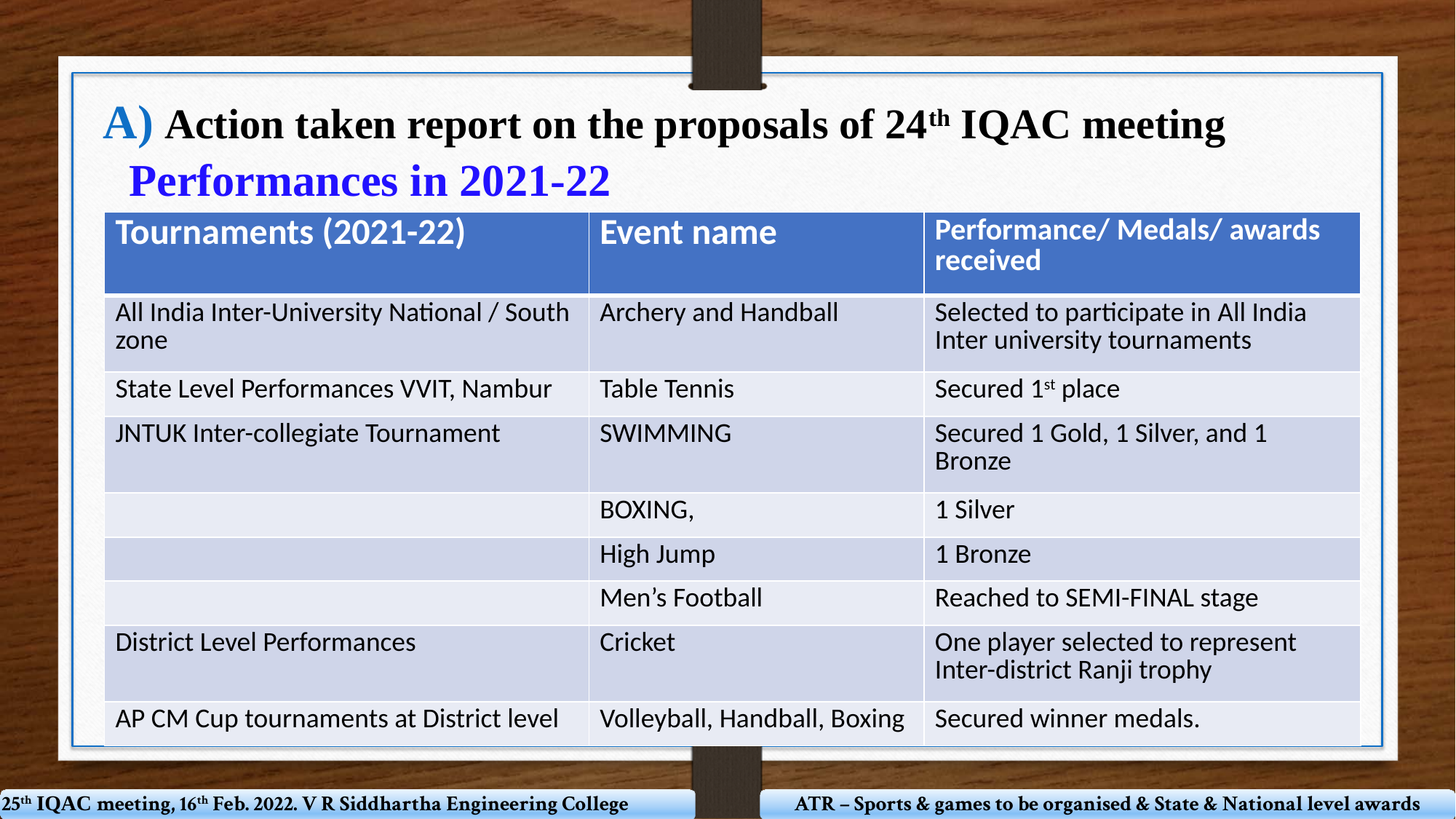

Action taken report on the proposals of 24th IQAC meeting
Performances in 2021-22
| Tournaments (2021-22) | Event name | Performance/ Medals/ awards received |
| --- | --- | --- |
| All India Inter-University National / South zone | Archery and Handball | Selected to participate in All India Inter university tournaments |
| State Level Performances VVIT, Nambur | Table Tennis | Secured 1st place |
| JNTUK Inter-collegiate Tournament | SWIMMING | Secured 1 Gold, 1 Silver, and 1 Bronze |
|  | BOXING, | 1 Silver |
|  | High Jump | 1 Bronze |
|  | Men’s Football | Reached to SEMI-FINAL stage |
| District Level Performances | Cricket | One player selected to represent Inter-district Ranji trophy |
| AP CM Cup tournaments at District level | Volleyball, Handball, Boxing | Secured winner medals. |

25th IQAC meeting, 16th Feb. 2022. V R Siddhartha Engineering College
ATR – Sports & games to be organised & State & National level awards